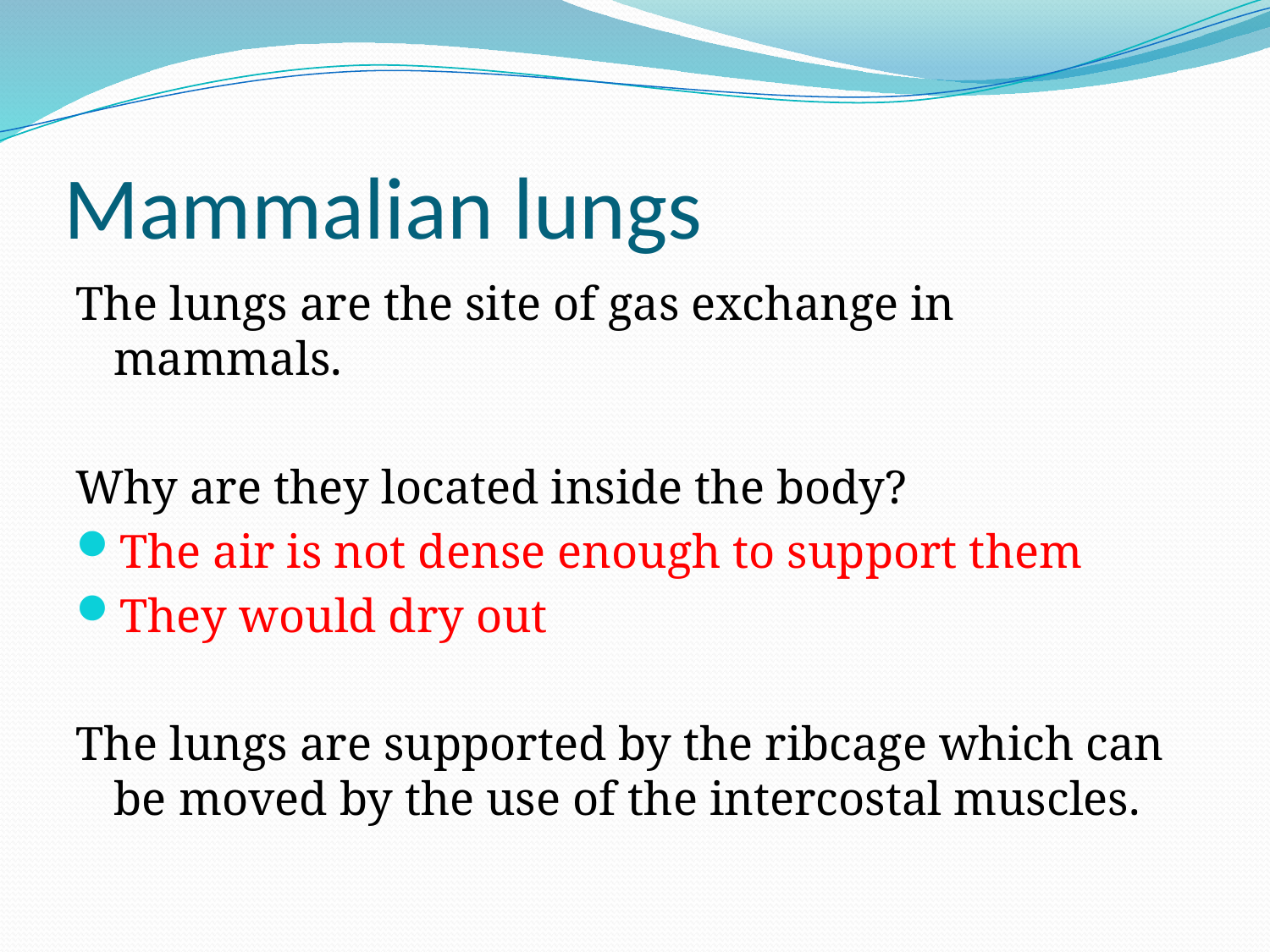

# Mammalian lungs
The lungs are the site of gas exchange in mammals.

Why are they located inside the body?
The air is not dense enough to support them
They would dry out

The lungs are supported by the ribcage which can be moved by the use of the intercostal muscles.